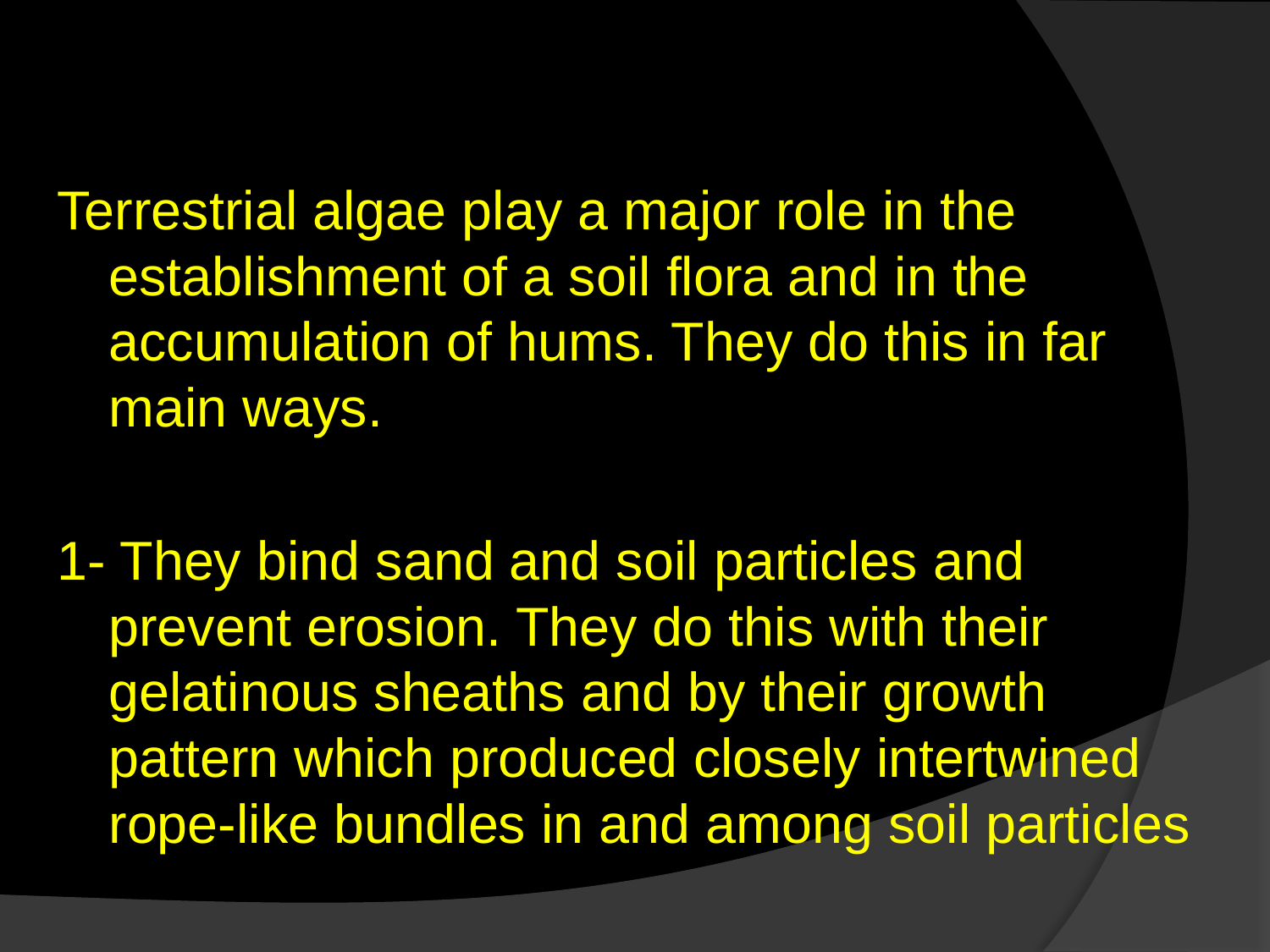

Terrestrial algae play a major role in the establishment of a soil flora and in the accumulation of hums. They do this in far main ways.

1- They bind sand and soil particles and prevent erosion. They do this with their gelatinous sheaths and by their growth pattern which produced closely intertwined rope-like bundles in and among soil particles